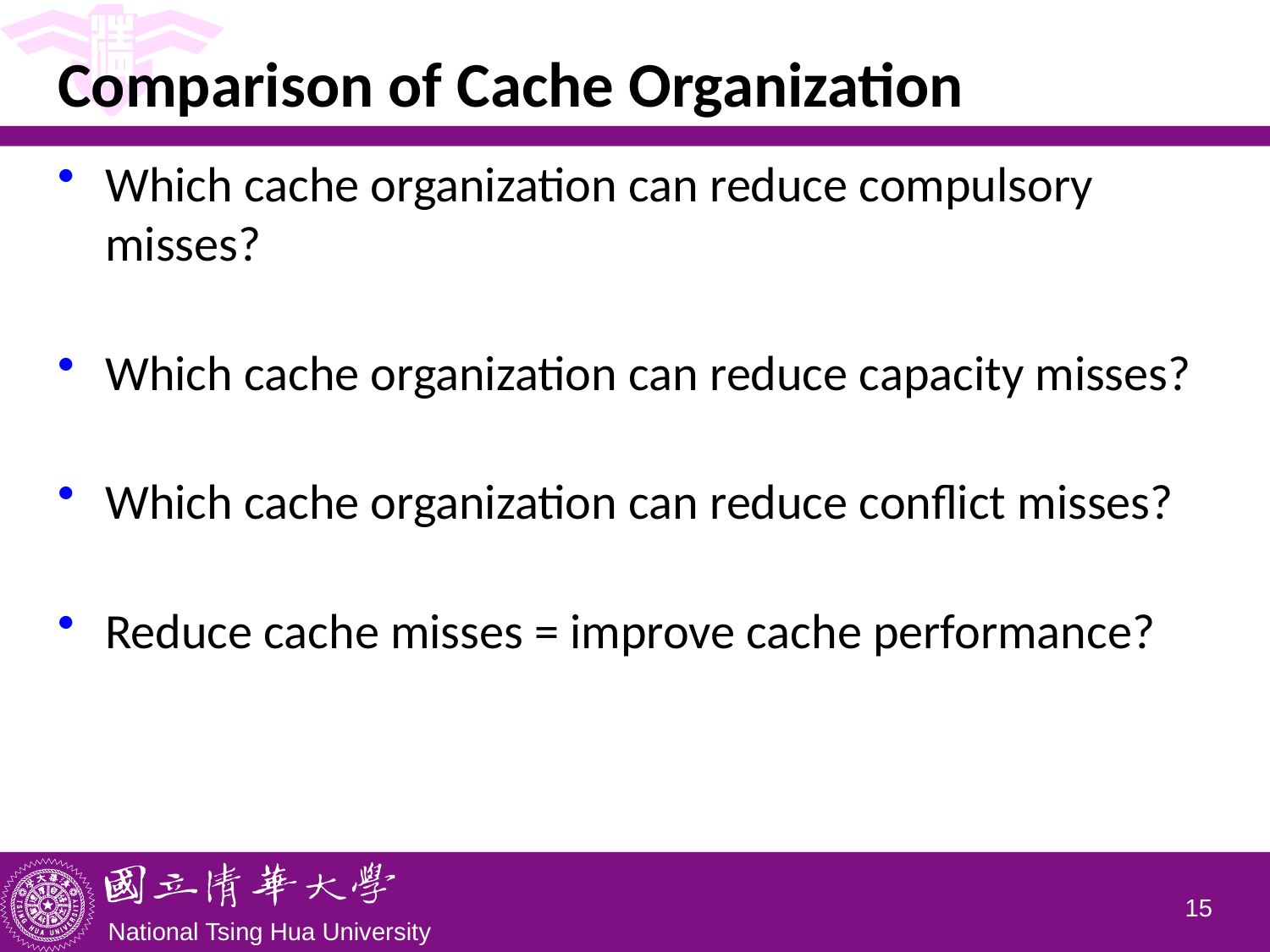

# Comparison of Cache Organization
Which cache organization can reduce compulsory misses?

Which cache organization can reduce capacity misses?

Which cache organization can reduce conflict misses?

Reduce cache misses = improve cache performance?
15